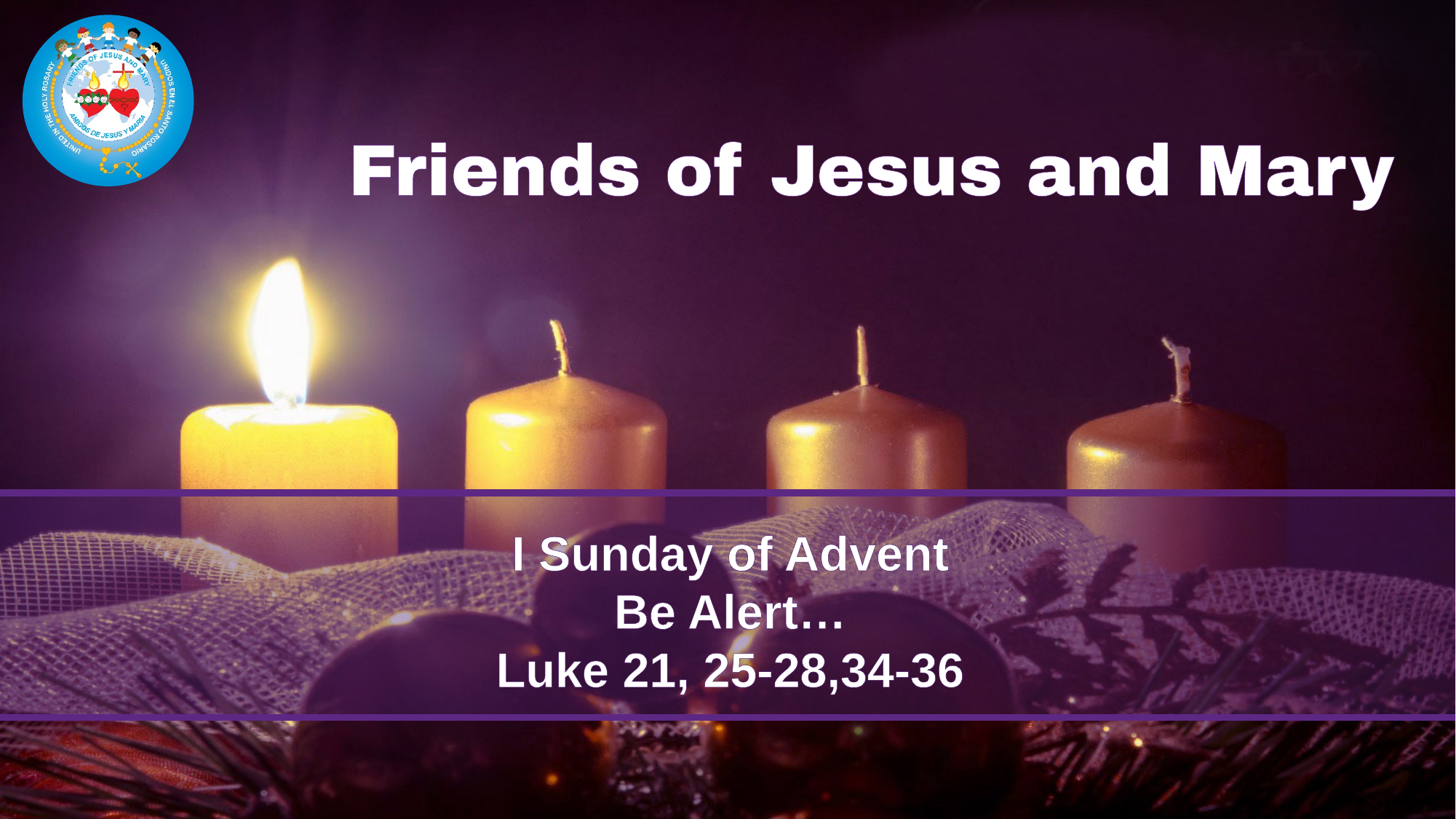

# Friends of Jesus and Mary

I Sunday of Advent
Be Alert…
Luke 21, 25-28,34-36